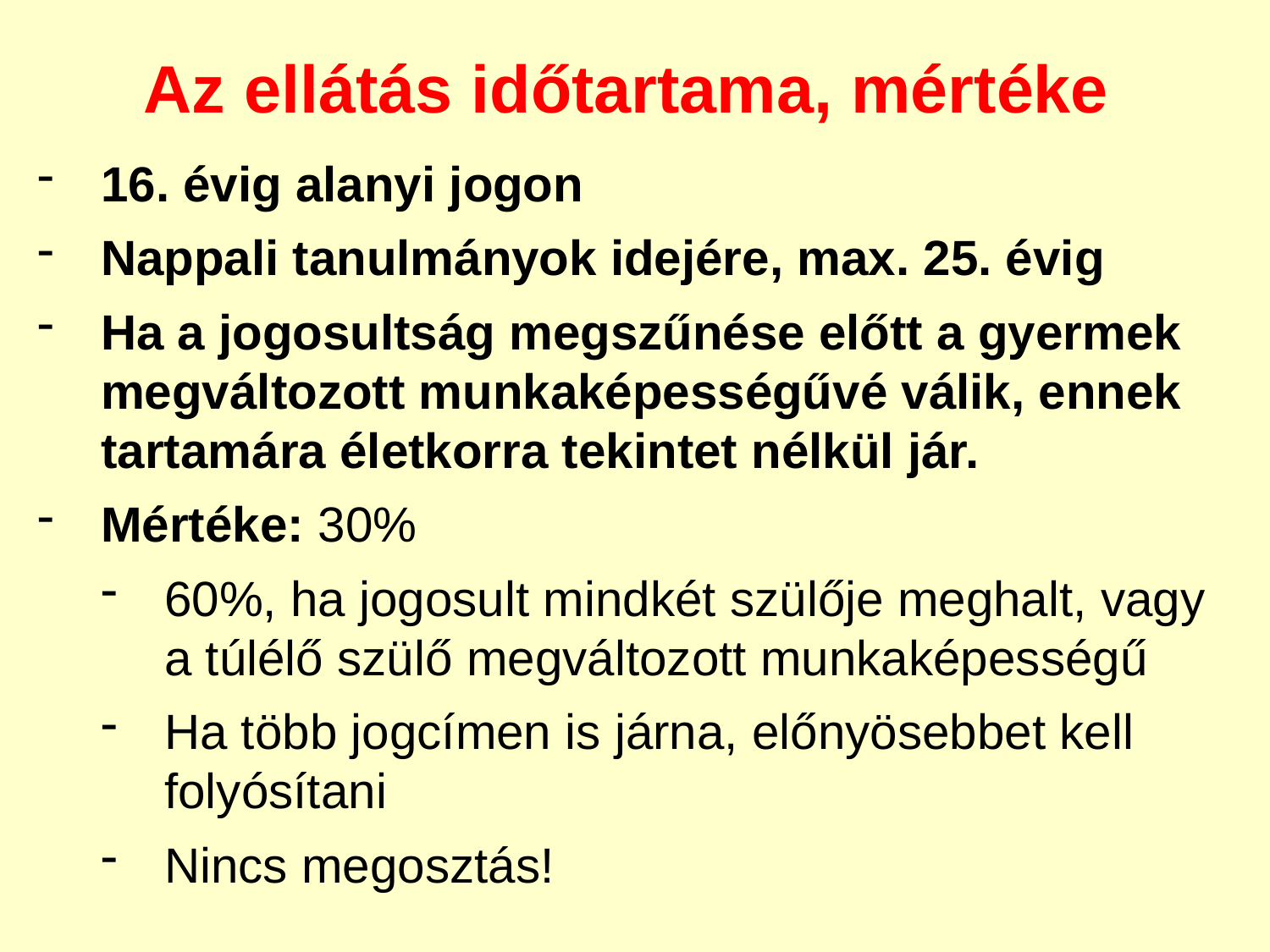

Az ellátás időtartama, mértéke
16. évig alanyi jogon
Nappali tanulmányok idejére, max. 25. évig
Ha a jogosultság megszűnése előtt a gyermek megváltozott munkaképességűvé válik, ennek tartamára életkorra tekintet nélkül jár.
Mértéke: 30%
60%, ha jogosult mindkét szülője meghalt, vagy a túlélő szülő megváltozott munkaképességű
Ha több jogcímen is járna, előnyösebbet kell folyósítani
Nincs megosztás!